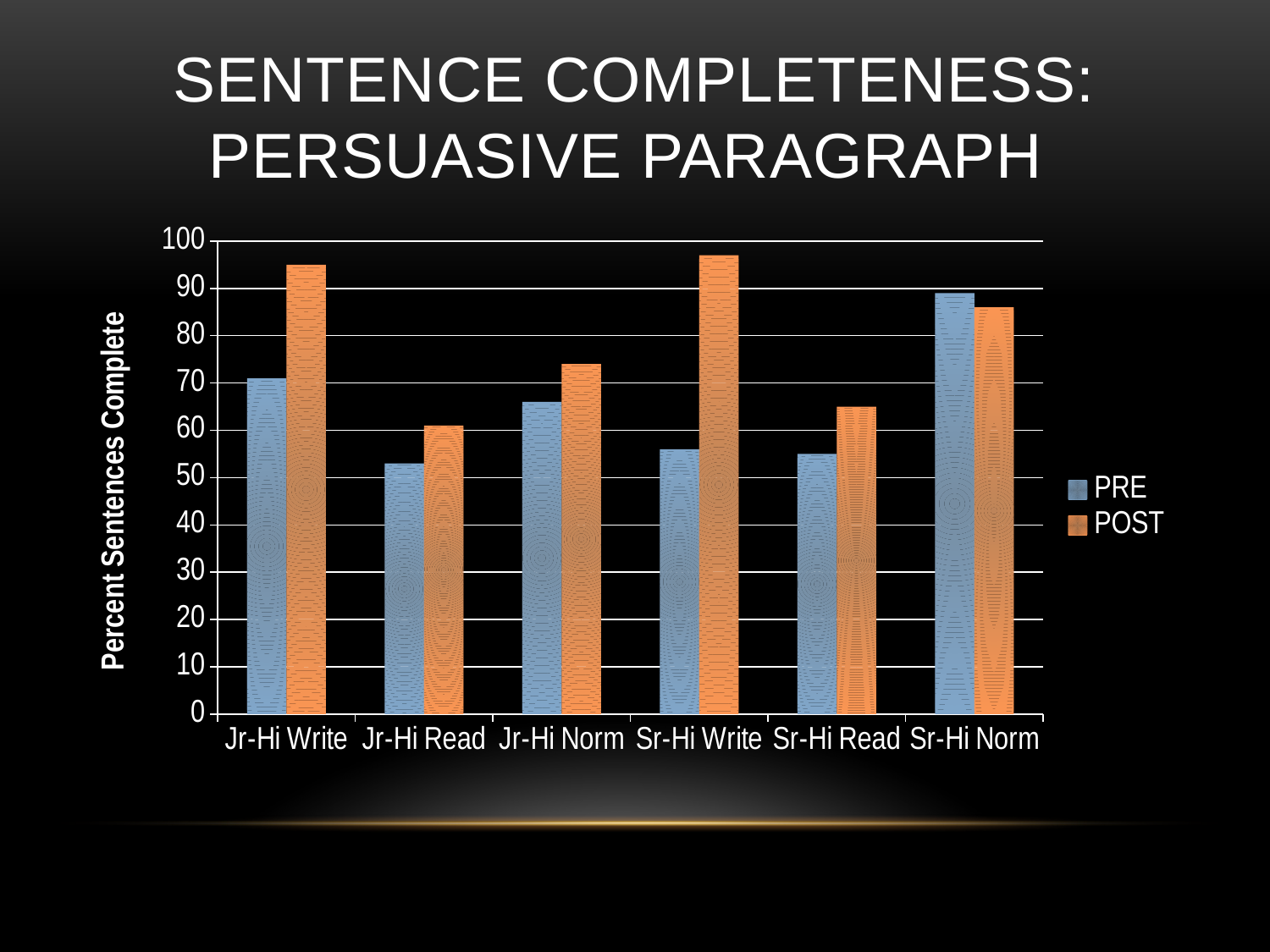

# SENTENCE COMPLETENESS: persuasive PARAGRAPH

### Chart

| Category | PRE | POST |
|---|---|---|
| Jr-Hi Write | 71.0 | 95.0 |
| Jr-Hi Read | 53.0 | 61.0 |
| Jr-Hi Norm | 66.0 | 74.0 |
| Sr-Hi Write | 56.0 | 97.0 |
| Sr-Hi Read | 55.0 | 65.0 |
| Sr-Hi Norm | 89.0 | 86.0 |